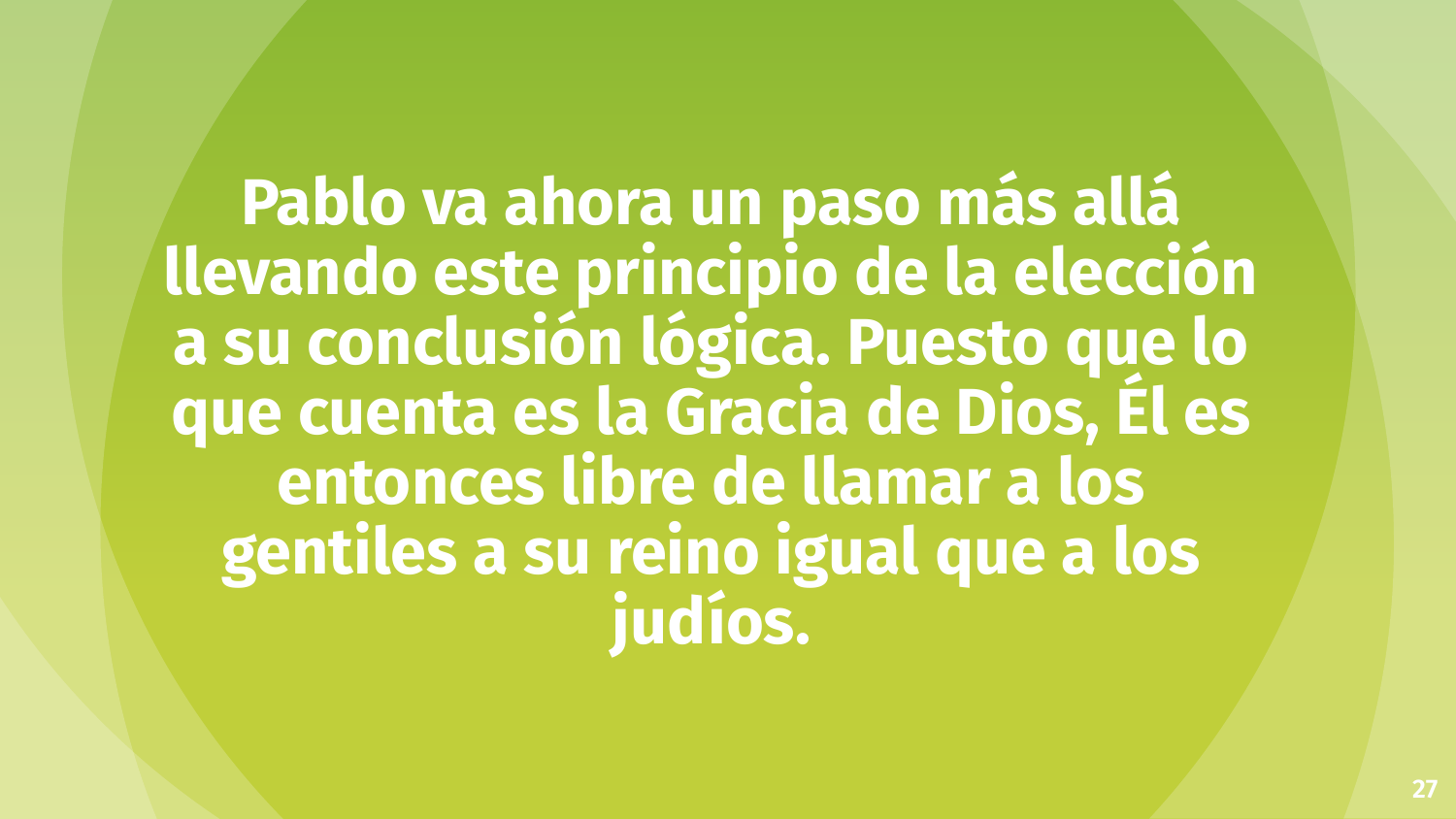

Pablo va ahora un paso más allá llevando este principio de la elección a su conclusión lógica. Puesto que lo que cuenta es la Gracia de Dios, Él es entonces libre de llamar a los gentiles a su reino igual que a los judíos.
27